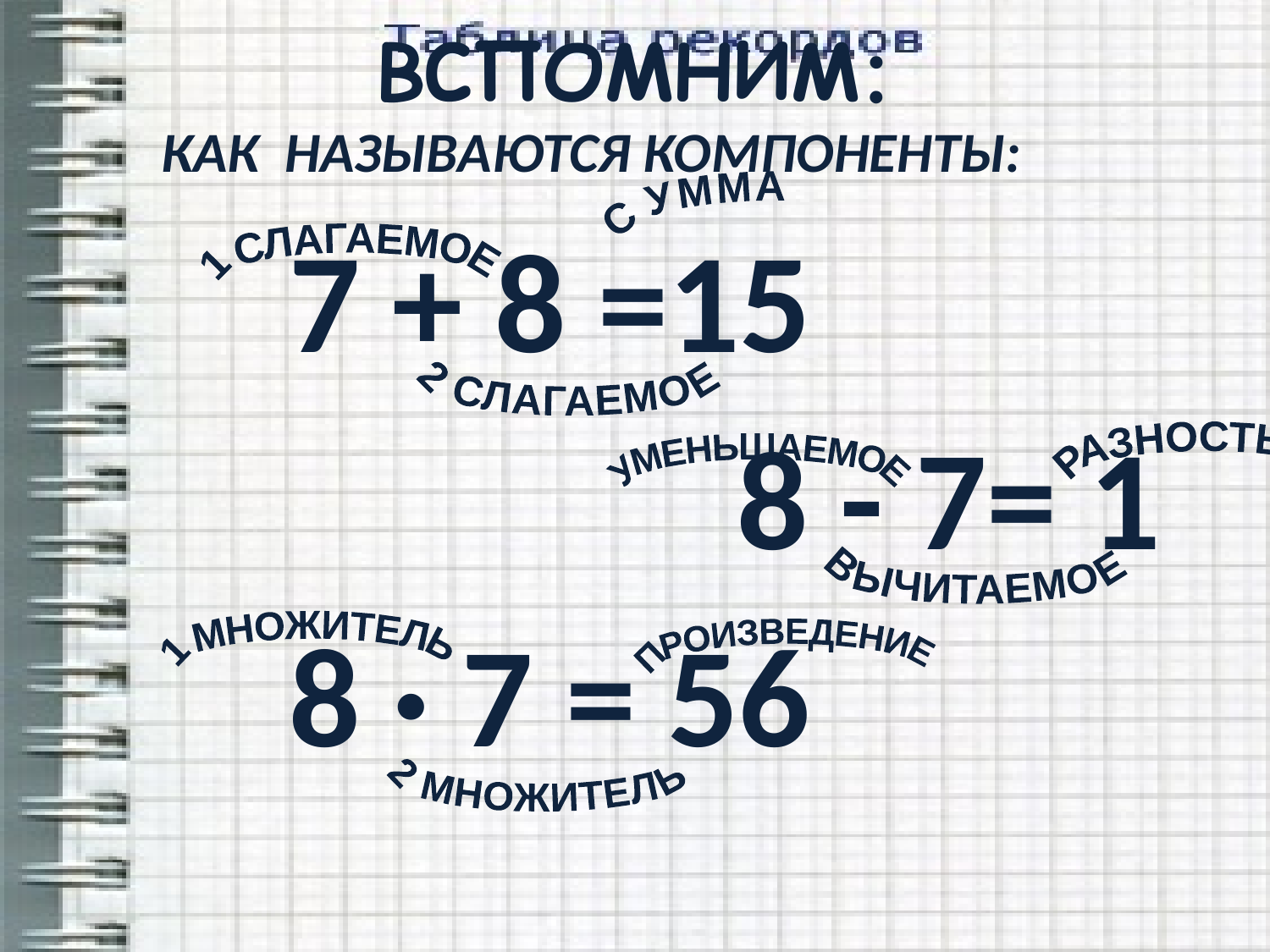

# ВСПОМНИМ:
КАК  НАЗЫВАЮТСЯ КОМПОНЕНТЫ:
    7 + 8 =15
                  8 - 7= 1
    8 · 7 = 56

СУММА

1 СЛАГАЕМОЕ
2 СЛАГАЕМОЕ
РАЗНОСТЬ
УМЕНЬШАЕМОЕ
ВЫЧИТАЕМОЕ
1 МНОЖИТЕЛЬ
ПРОИЗВЕДЕНИЕ
2 МНОЖИТЕЛЬ